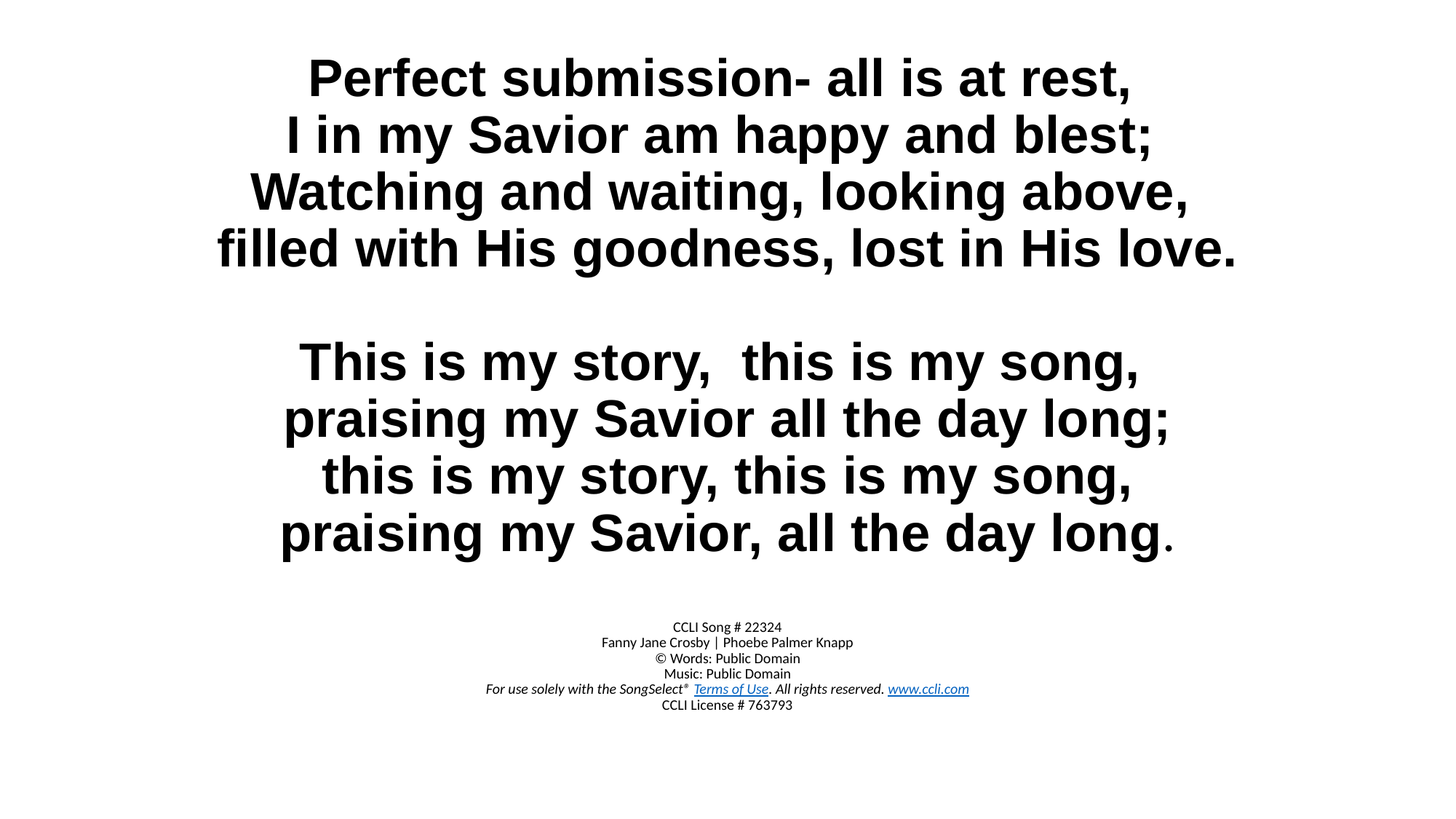

# Perfect submission- all is at rest, I in my Savior am happy and blest; Watching and waiting, looking above, filled with His goodness, lost in His love. This is my story,  this is my song, praising my Savior all the day long; this is my story, this is my song, praising my Savior, all the day long. CCLI Song # 22324 Fanny Jane Crosby | Phoebe Palmer Knapp © Words: Public Domain Music: Public Domain For use solely with the SongSelect® Terms of Use. All rights reserved. www.ccli.com CCLI License # 763793